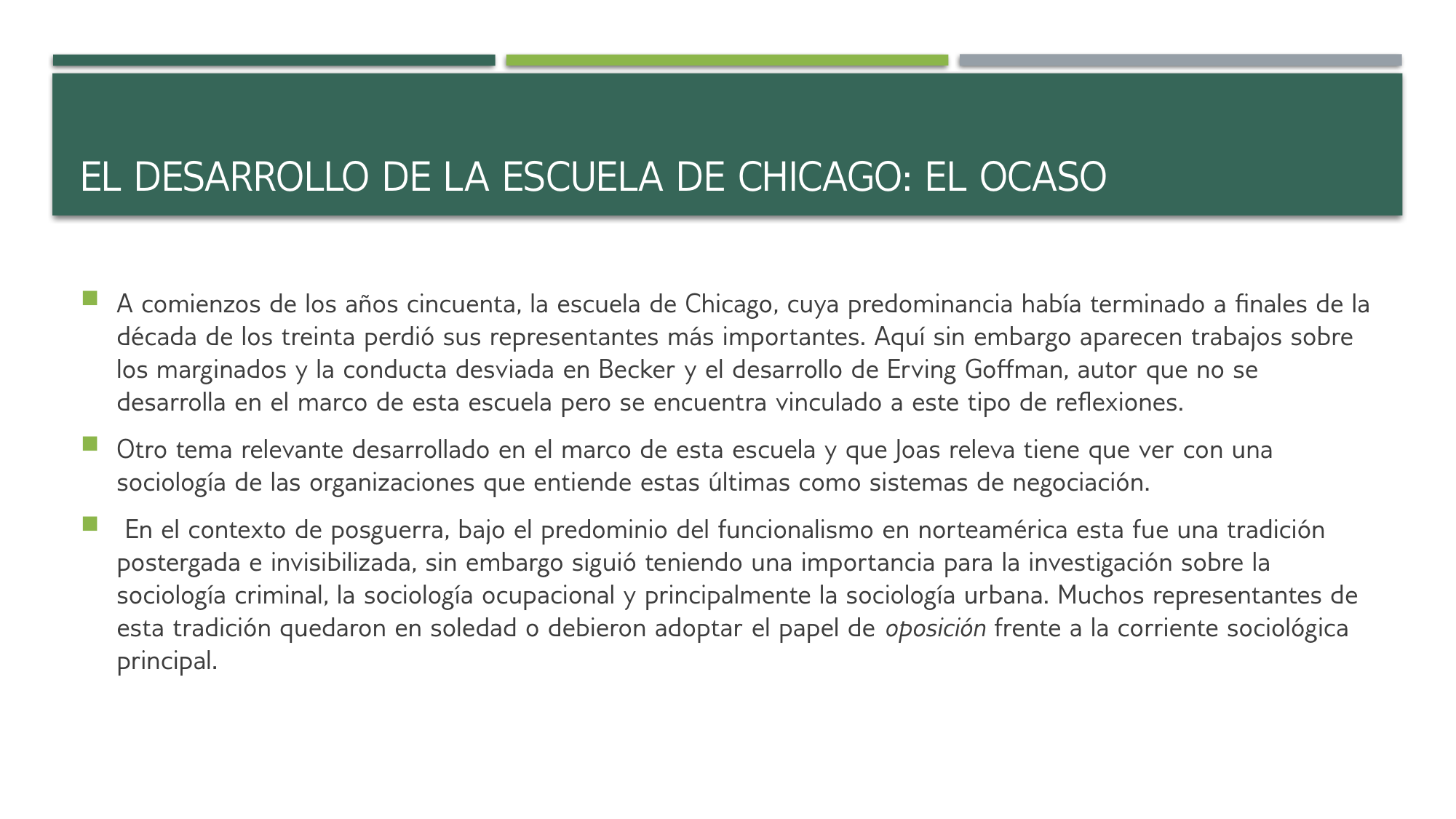

# El desarrollo de la escuela de chicago: el ocaso
A comienzos de los años cincuenta, la escuela de Chicago, cuya predominancia había terminado a finales de la década de los treinta perdió sus representantes más importantes. Aquí sin embargo aparecen trabajos sobre los marginados y la conducta desviada en Becker y el desarrollo de Erving Goffman, autor que no se desarrolla en el marco de esta escuela pero se encuentra vinculado a este tipo de reflexiones.
Otro tema relevante desarrollado en el marco de esta escuela y que Joas releva tiene que ver con una sociología de las organizaciones que entiende estas últimas como sistemas de negociación.
 En el contexto de posguerra, bajo el predominio del funcionalismo en norteamérica esta fue una tradición postergada e invisibilizada, sin embargo siguió teniendo una importancia para la investigación sobre la sociología criminal, la sociología ocupacional y principalmente la sociología urbana. Muchos representantes de esta tradición quedaron en soledad o debieron adoptar el papel de oposición frente a la corriente sociológica principal.